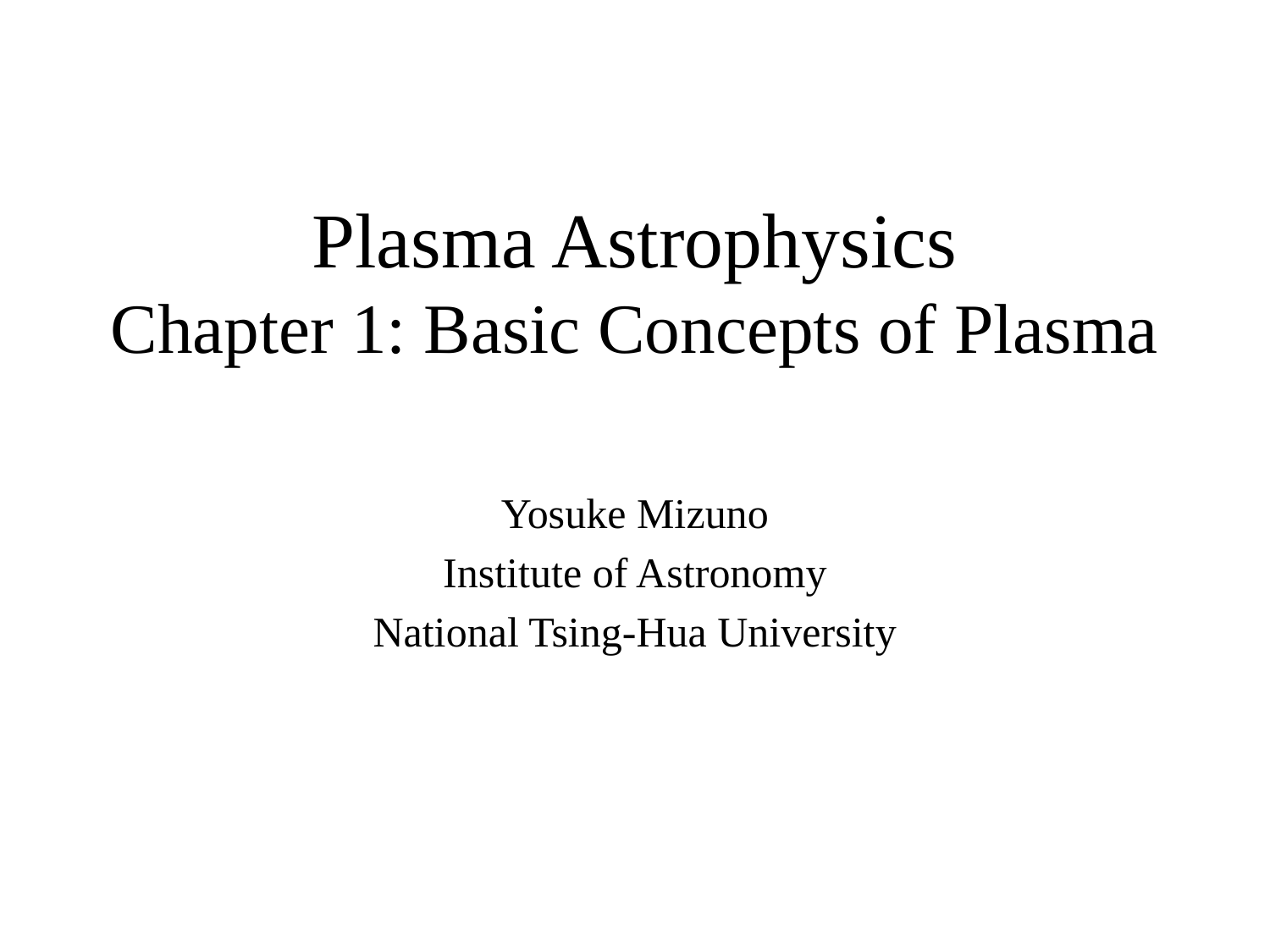

# Plasma Astrophysics Chapter 1: Basic Concepts of Plasma

Yosuke Mizuno
Institute of Astronomy
National Tsing-Hua University